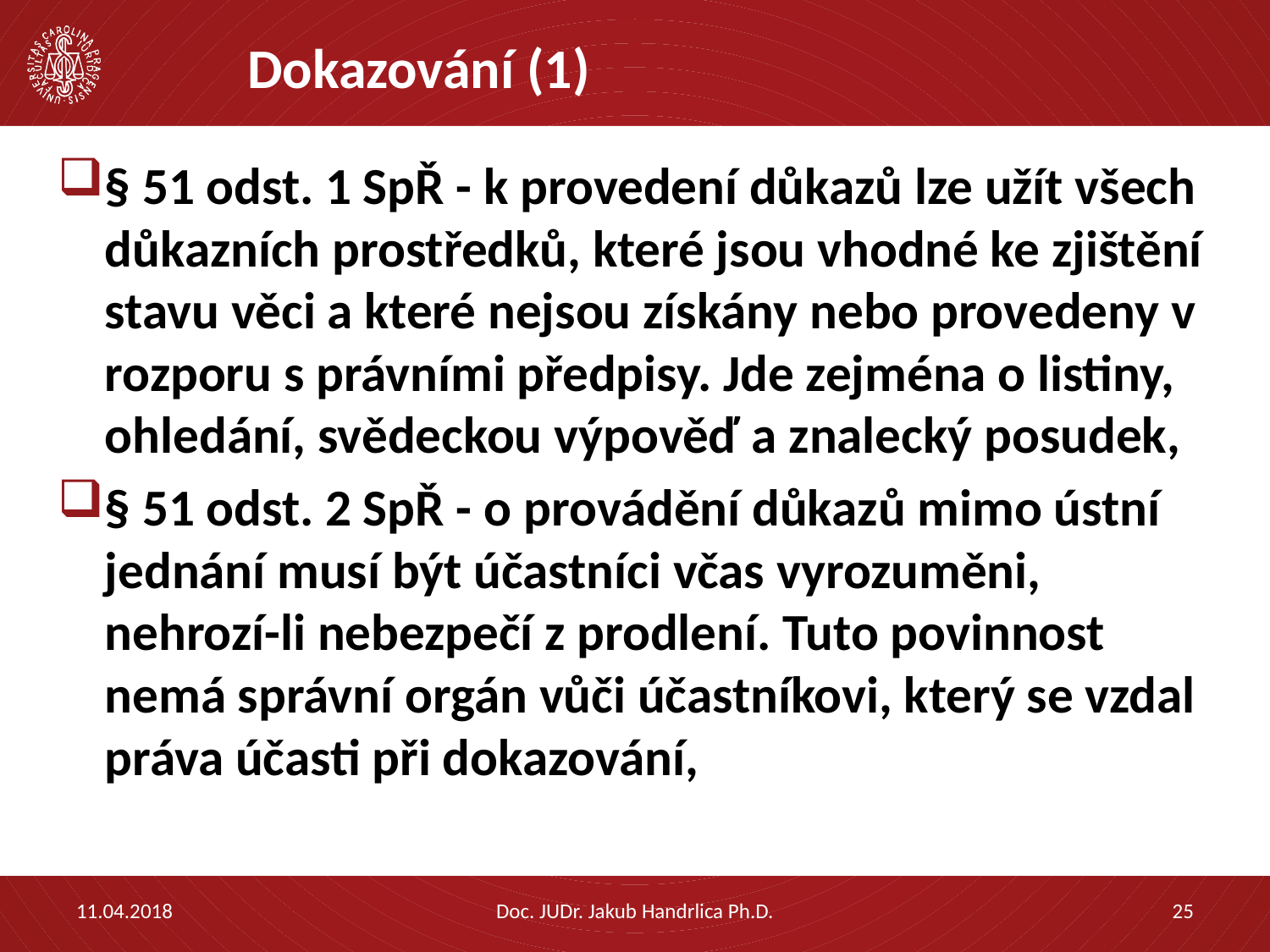

# Dokazování (1)
§ 51 odst. 1 SpŘ - k provedení důkazů lze užít všech důkazních prostředků, které jsou vhodné ke zjištění stavu věci a které nejsou získány nebo provedeny v rozporu s právními předpisy. Jde zejména o listiny, ohledání, svědeckou výpověď a znalecký posudek,
§ 51 odst. 2 SpŘ - o provádění důkazů mimo ústní jednání musí být účastníci včas vyrozuměni, nehrozí-li nebezpečí z prodlení. Tuto povinnost nemá správní orgán vůči účastníkovi, který se vzdal práva účasti při dokazování,
11.04.2018
Doc. JUDr. Jakub Handrlica Ph.D.
25